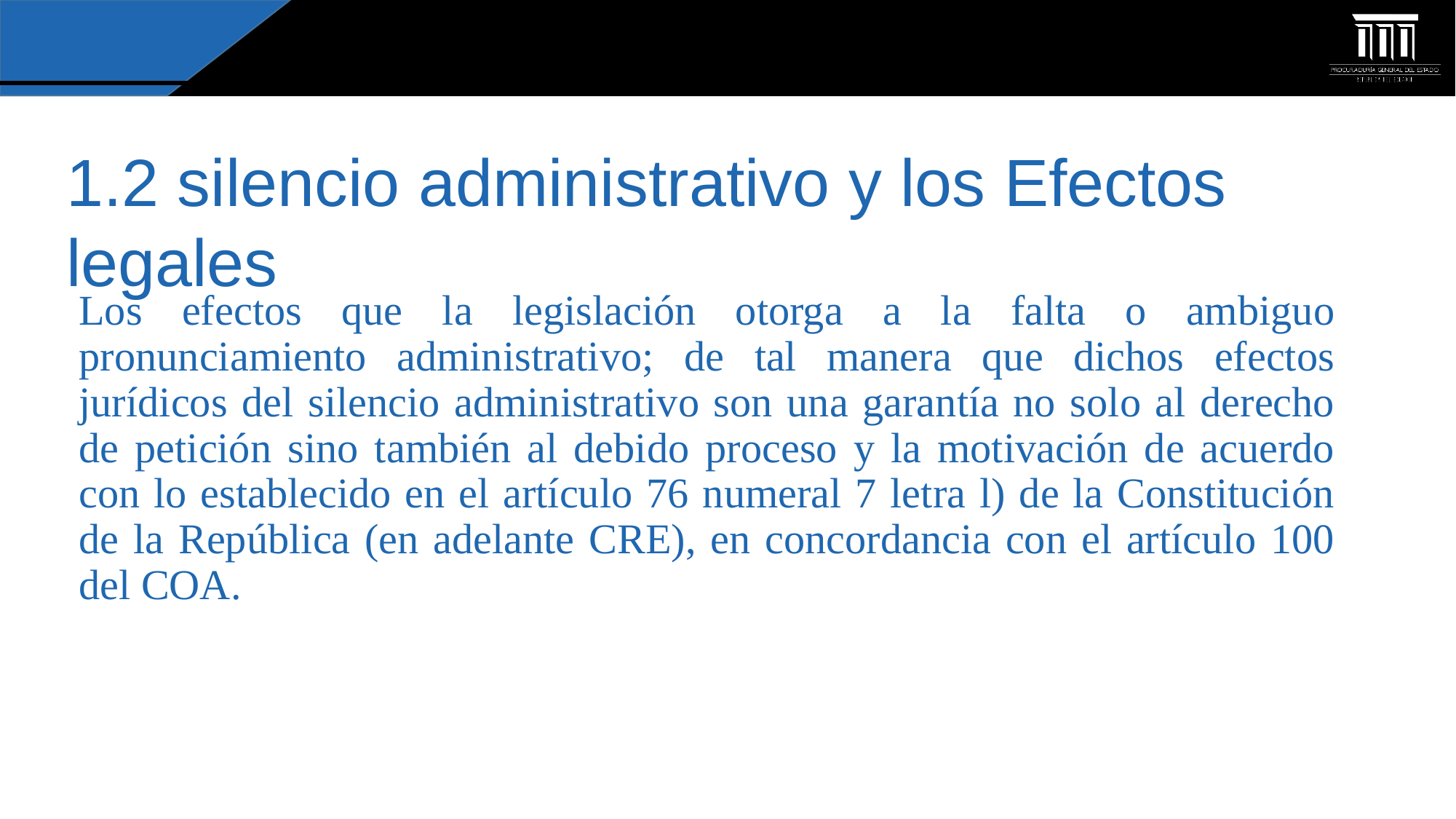

1.2 silencio administrativo y los Efectos legales
Los efectos que la legislación otorga a la falta o ambiguo pronunciamiento administrativo; de tal manera que dichos efectos jurídicos del silencio administrativo son una garantía no solo al derecho de petición sino también al debido proceso y la motivación de acuerdo con lo establecido en el artículo 76 numeral 7 letra l) de la Constitución de la República (en adelante CRE), en concordancia con el artículo 100 del COA.